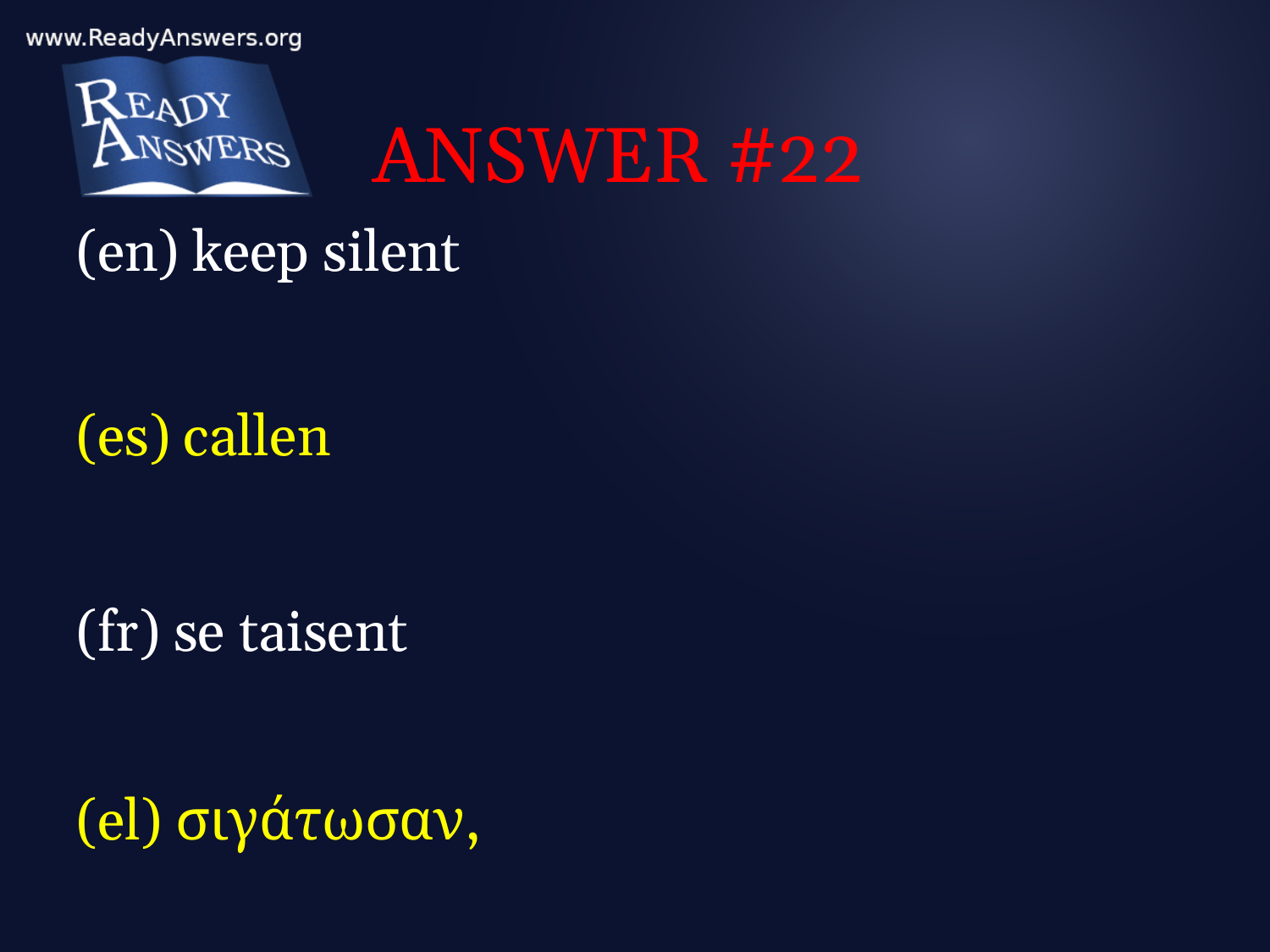

# ANSWER #22
(en) keep silent
(es) callen
(fr) se taisent
(el) σιγάτωσαν,